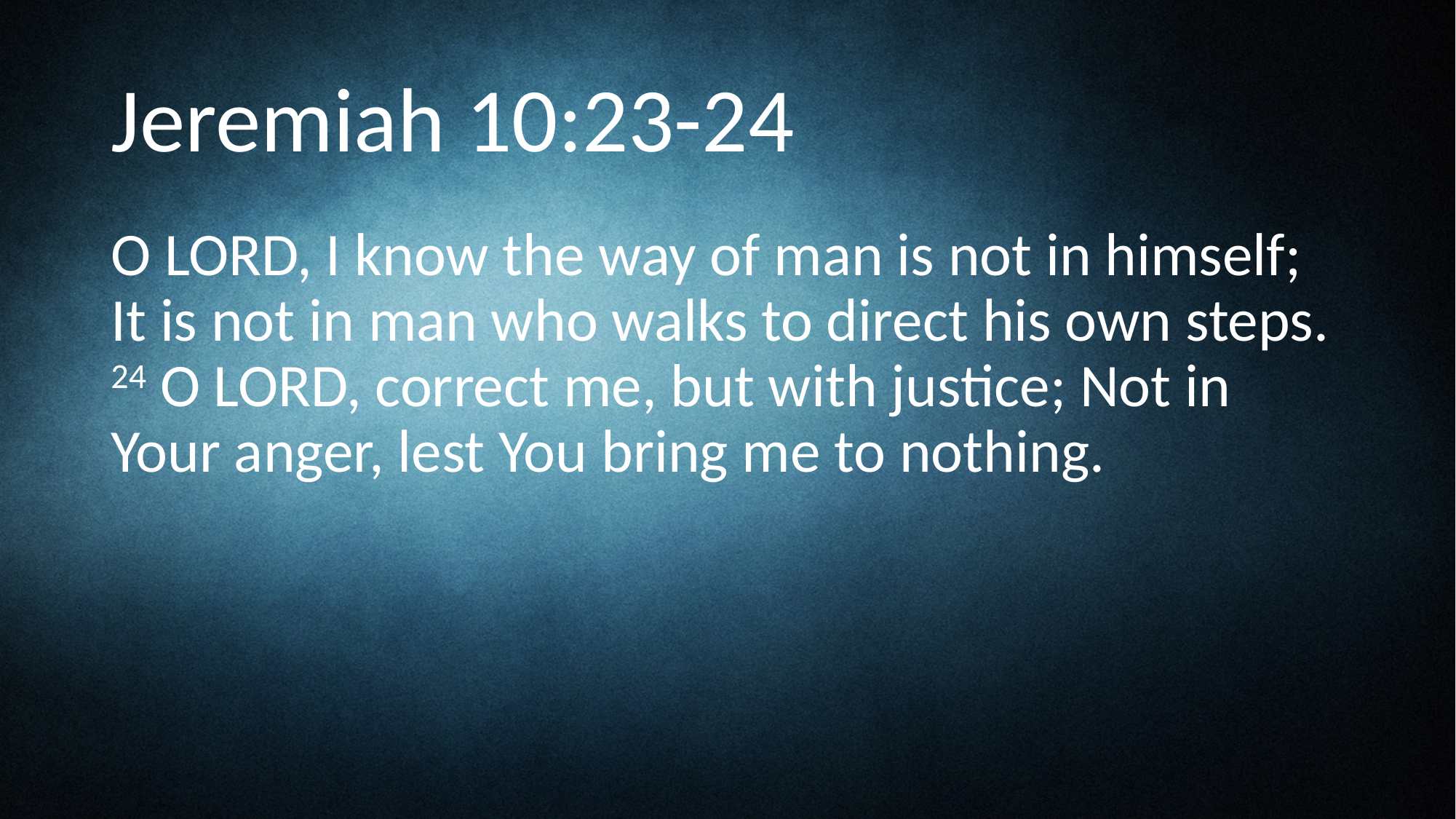

# Jeremiah 10:23-24
O LORD, I know the way of man is not in himself; It is not in man who walks to direct his own steps. 24 O LORD, correct me, but with justice; Not in Your anger, lest You bring me to nothing.